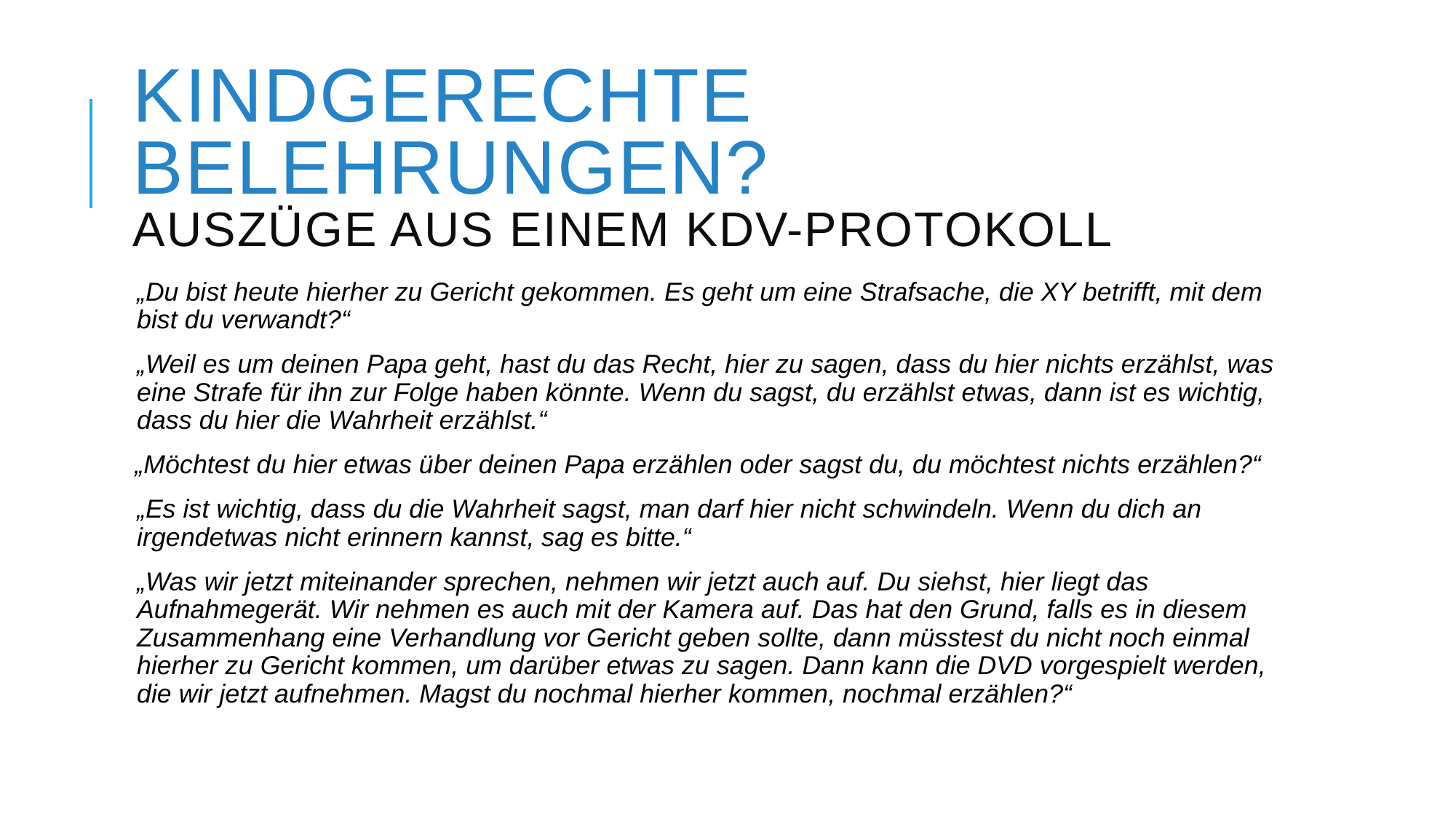

# Kindgerechte belehrungen? Auszüge aus einem KdV-Protokoll
„Du bist heute hierher zu Gericht gekommen. Es geht um eine Strafsache, die XY betrifft, mit dem bist du verwandt?“
„Weil es um deinen Papa geht, hast du das Recht, hier zu sagen, dass du hier nichts erzählst, was eine Strafe für ihn zur Folge haben könnte. Wenn du sagst, du erzählst etwas, dann ist es wichtig, dass du hier die Wahrheit erzählst.“
 „Möchtest du hier etwas über deinen Papa erzählen oder sagst du, du möchtest nichts erzählen?“
„Es ist wichtig, dass du die Wahrheit sagst, man darf hier nicht schwindeln. Wenn du dich an irgendetwas nicht erinnern kannst, sag es bitte.“
„Was wir jetzt miteinander sprechen, nehmen wir jetzt auch auf. Du siehst, hier liegt das Aufnahmegerät. Wir nehmen es auch mit der Kamera auf. Das hat den Grund, falls es in diesem Zusammenhang eine Verhandlung vor Gericht geben sollte, dann müsstest du nicht noch einmal hierher zu Gericht kommen, um darüber etwas zu sagen. Dann kann die DVD vorgespielt werden, die wir jetzt aufnehmen. Magst du nochmal hierher kommen, nochmal erzählen?“